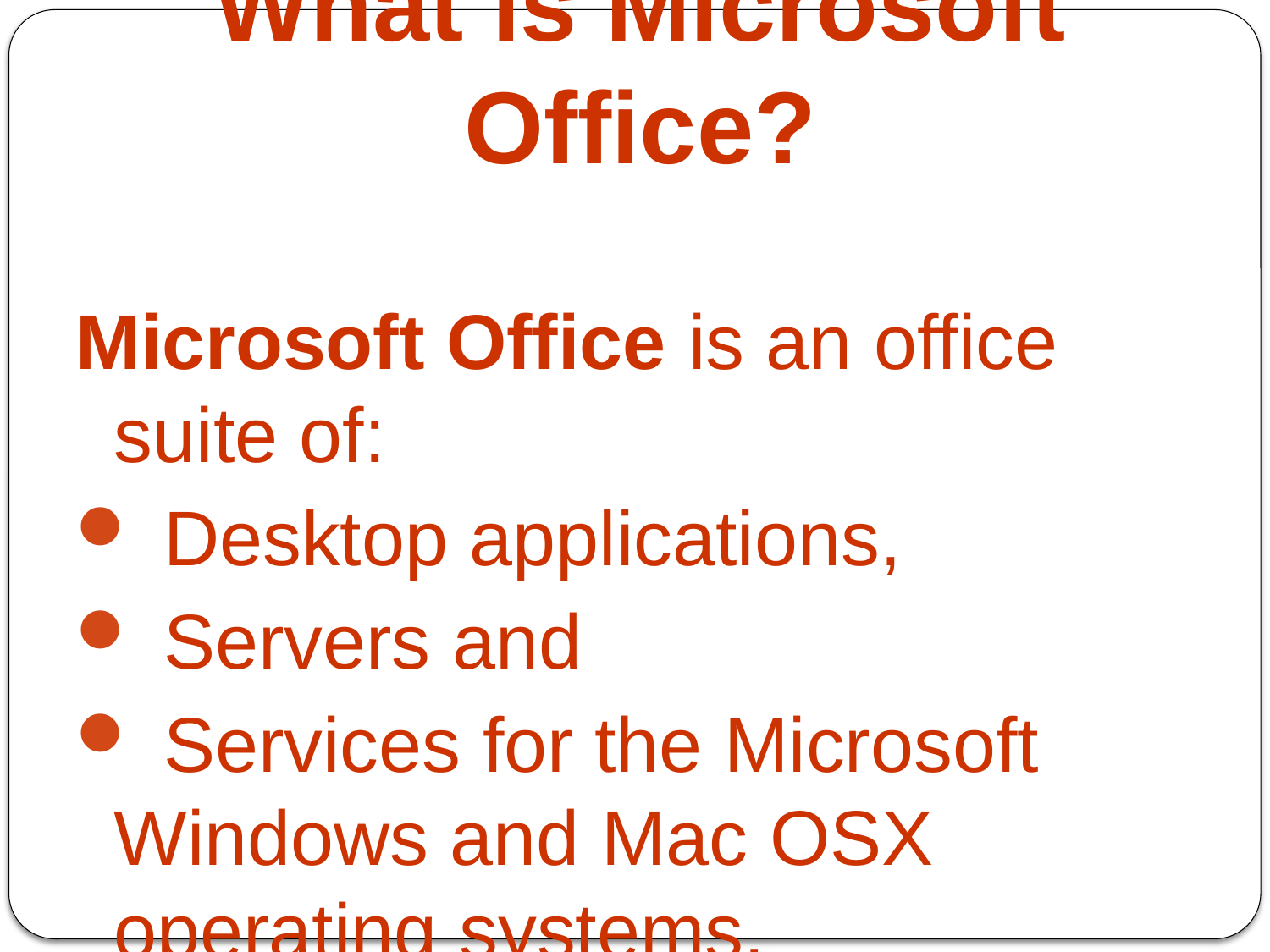

# What is Microsoft Office?
Microsoft Office is an office suite of:
 Desktop applications,
 Servers and
 Services for the Microsoft Windows and Mac OSX operating systems.